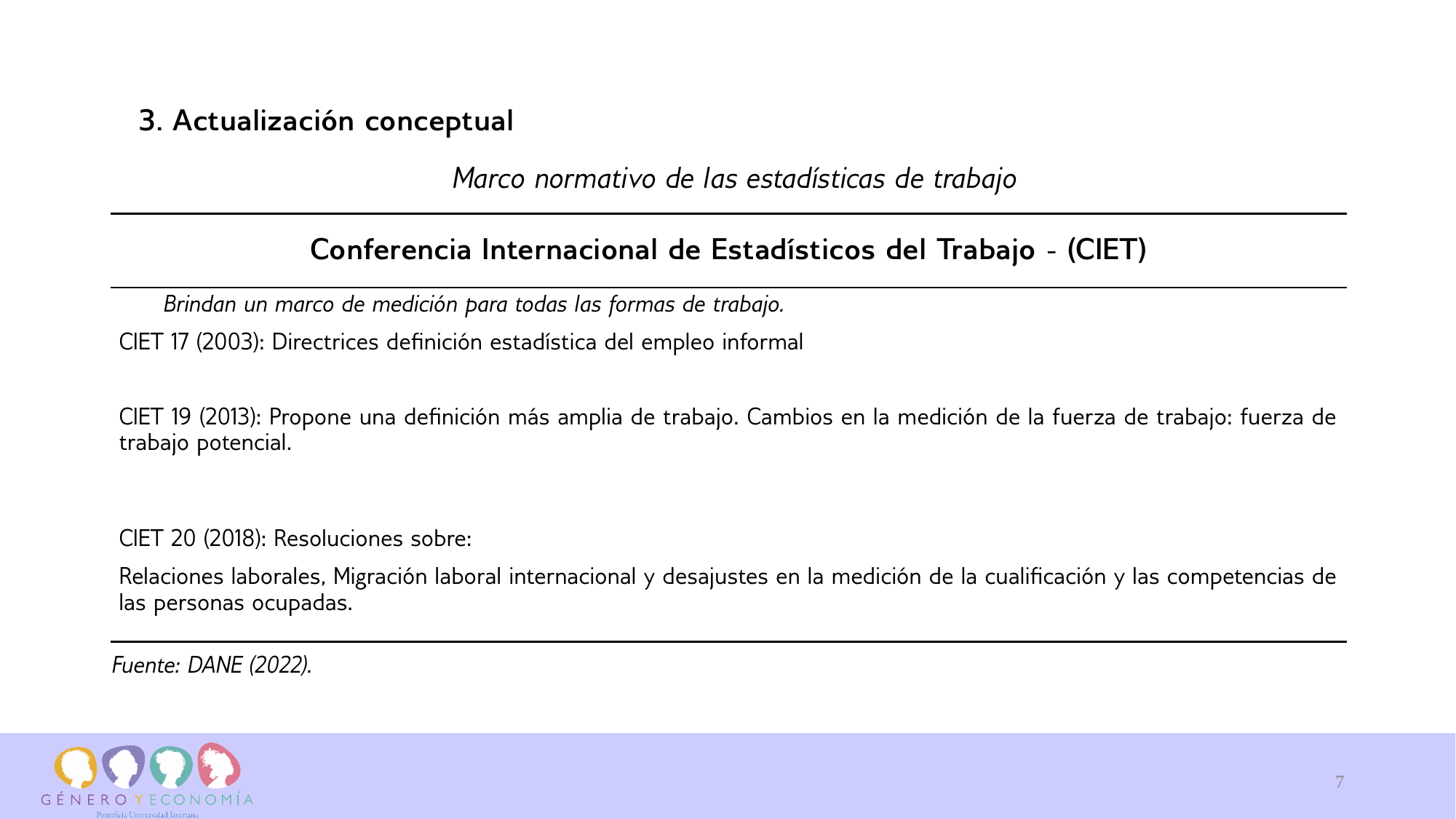

3. Actualización conceptual
Marco normativo de las estadísticas de trabajo
| Conferencia Internacional de Estadísticos del Trabajo - (CIET) |
| --- |
| Brindan un marco de medición para todas las formas de trabajo. CIET 17 (2003): Directrices definición estadística del empleo informal |
| CIET 19 (2013): Propone una definición más amplia de trabajo. Cambios en la medición de la fuerza de trabajo: fuerza de trabajo potencial. |
| CIET 20 (2018): Resoluciones sobre: Relaciones laborales, Migración laboral internacional y desajustes en la medición de la cualificación y las competencias de las personas ocupadas. |
Fuente: DANE (2022).
7